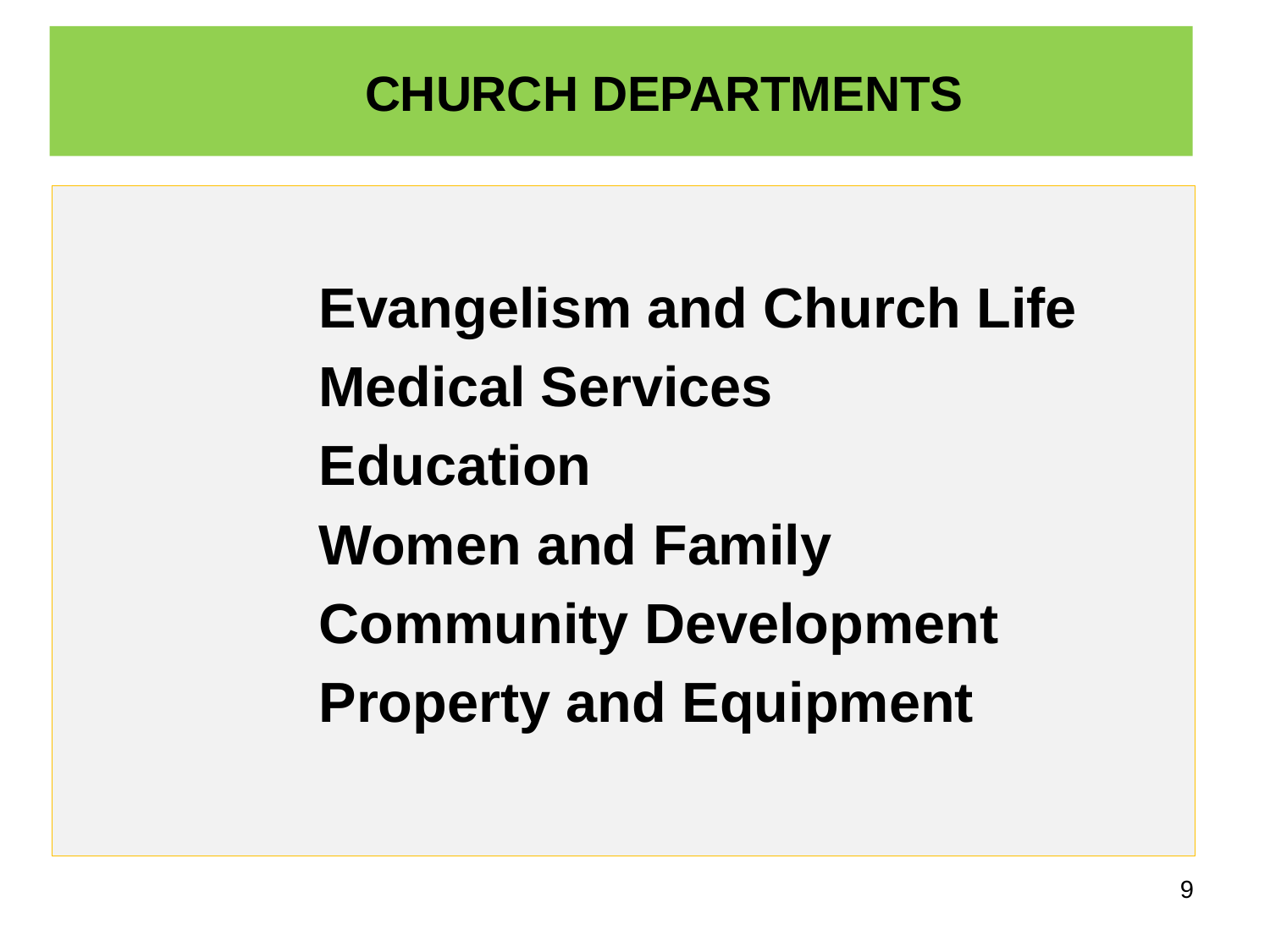

# CHURCH DEPARTMENTS

		Evangelism and Church Life
		Medical Services
		Education
		Women and Family
		Community Development
		Property and Equipment
9